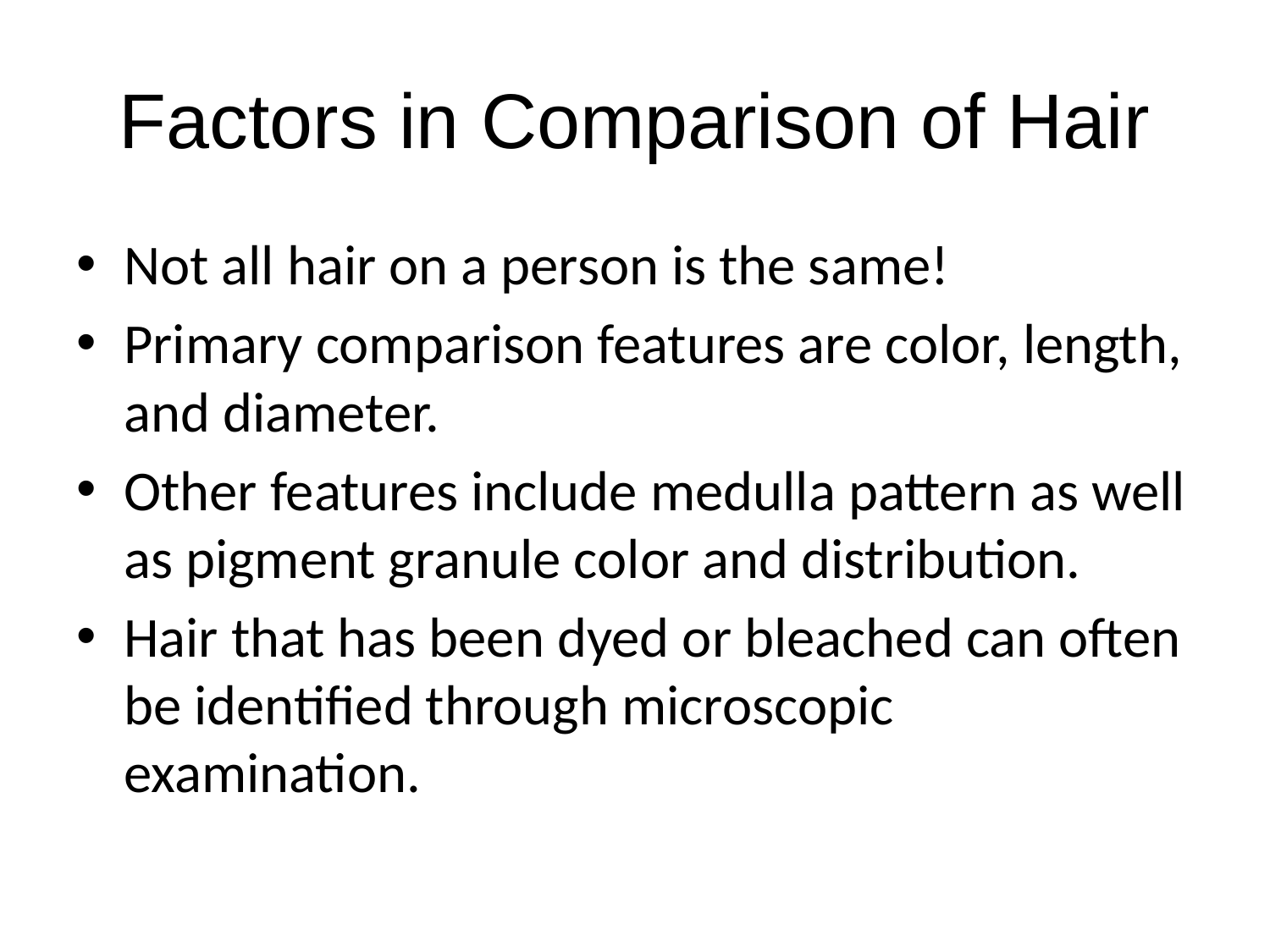

# Factors in Comparison of Hair
Not all hair on a person is the same!
Primary comparison features are color, length, and diameter.
Other features include medulla pattern as well as pigment granule color and distribution.
Hair that has been dyed or bleached can often be identified through microscopic examination.